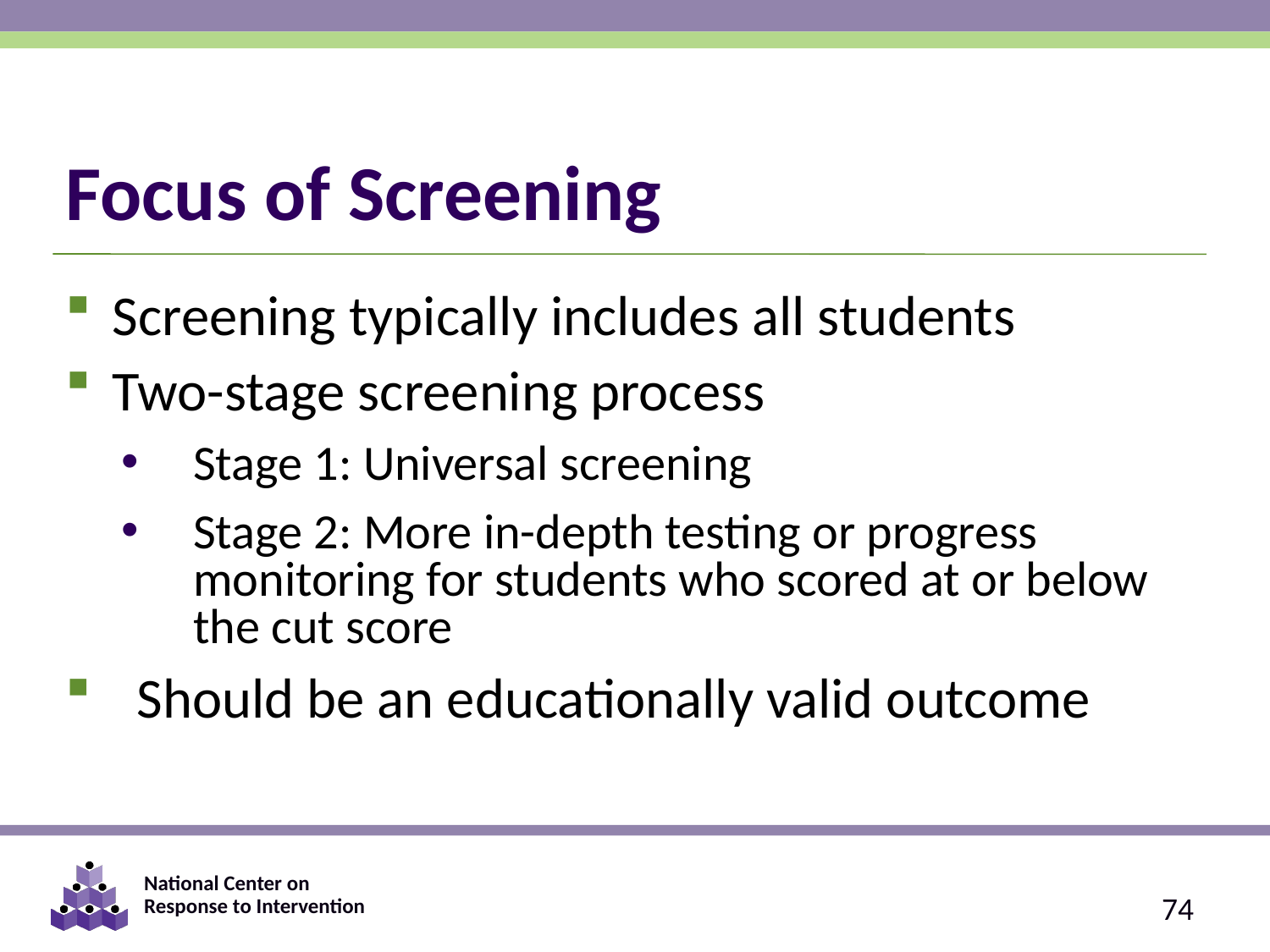

# Focus of Screening
Screening typically includes all students
Two-stage screening process
Stage 1: Universal screening
Stage 2: More in-depth testing or progress monitoring for students who scored at or below the cut score
Should be an educationally valid outcome

74